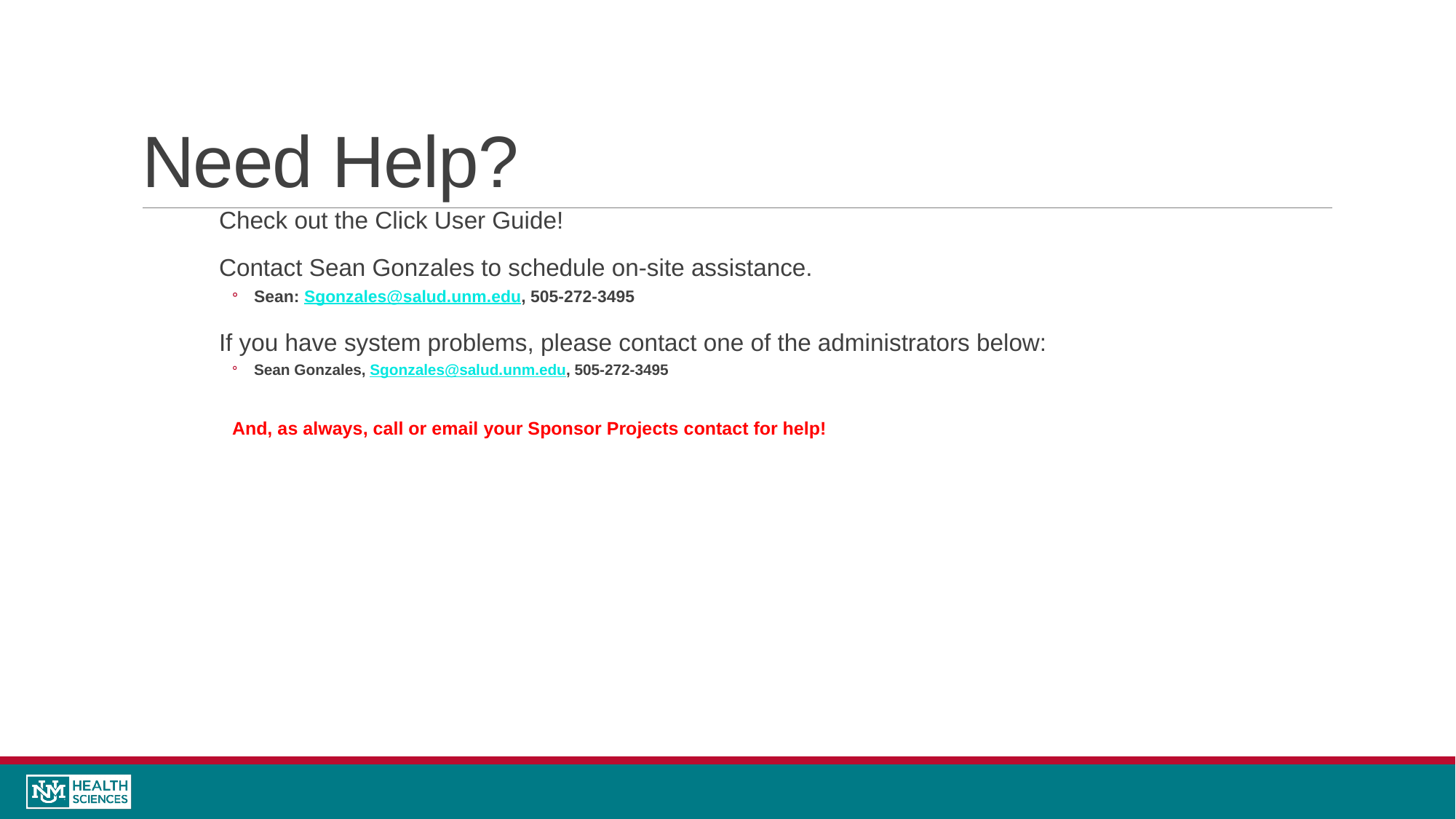

# Need Help?
Check out the Click User Guide!
Contact Sean Gonzales to schedule on-site assistance.
Sean: Sgonzales@salud.unm.edu, 505-272-3495
If you have system problems, please contact one of the administrators below:
Sean Gonzales, Sgonzales@salud.unm.edu, 505-272-3495

And, as always, call or email your Sponsor Projects contact for help!